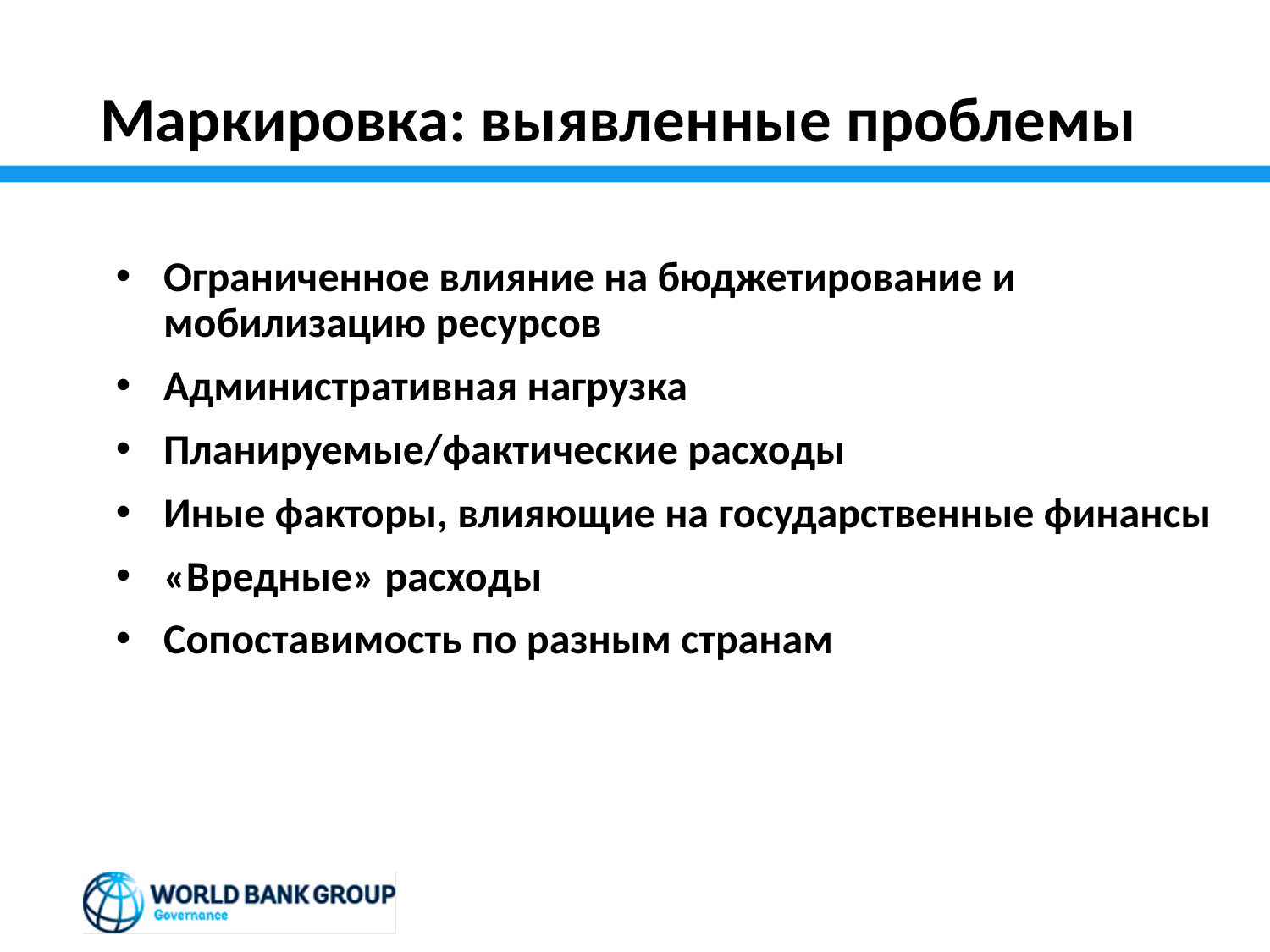

# Маркировка: выявленные проблемы
Ограниченное влияние на бюджетирование и мобилизацию ресурсов
Административная нагрузка
Планируемые/фактические расходы
Иные факторы, влияющие на государственные финансы
«Вредные» расходы
Сопоставимость по разным странам